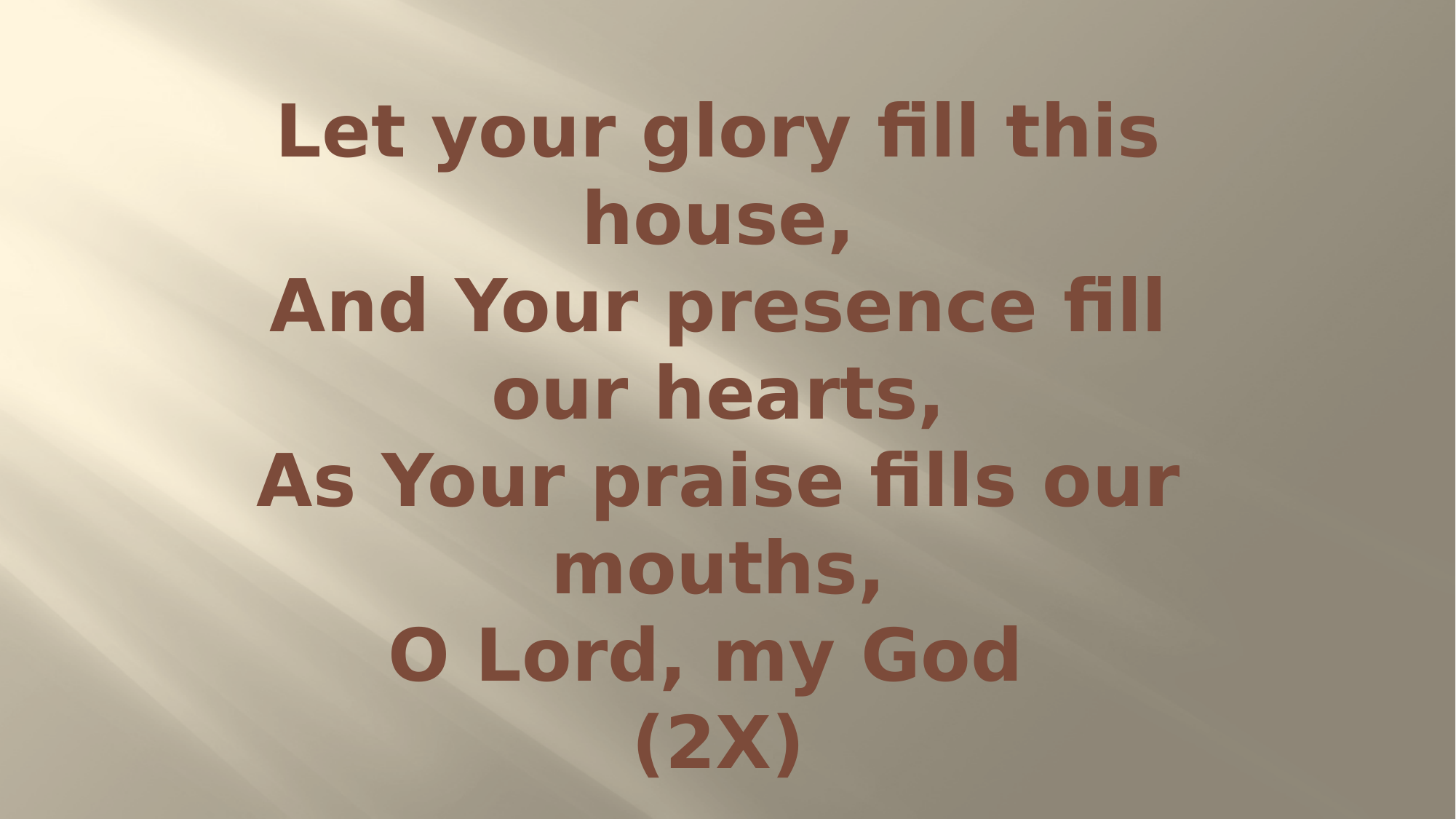

# Let your glory fill this house, And Your presence fill our hearts, As Your praise fills our mouths, O Lord, my God (2X)